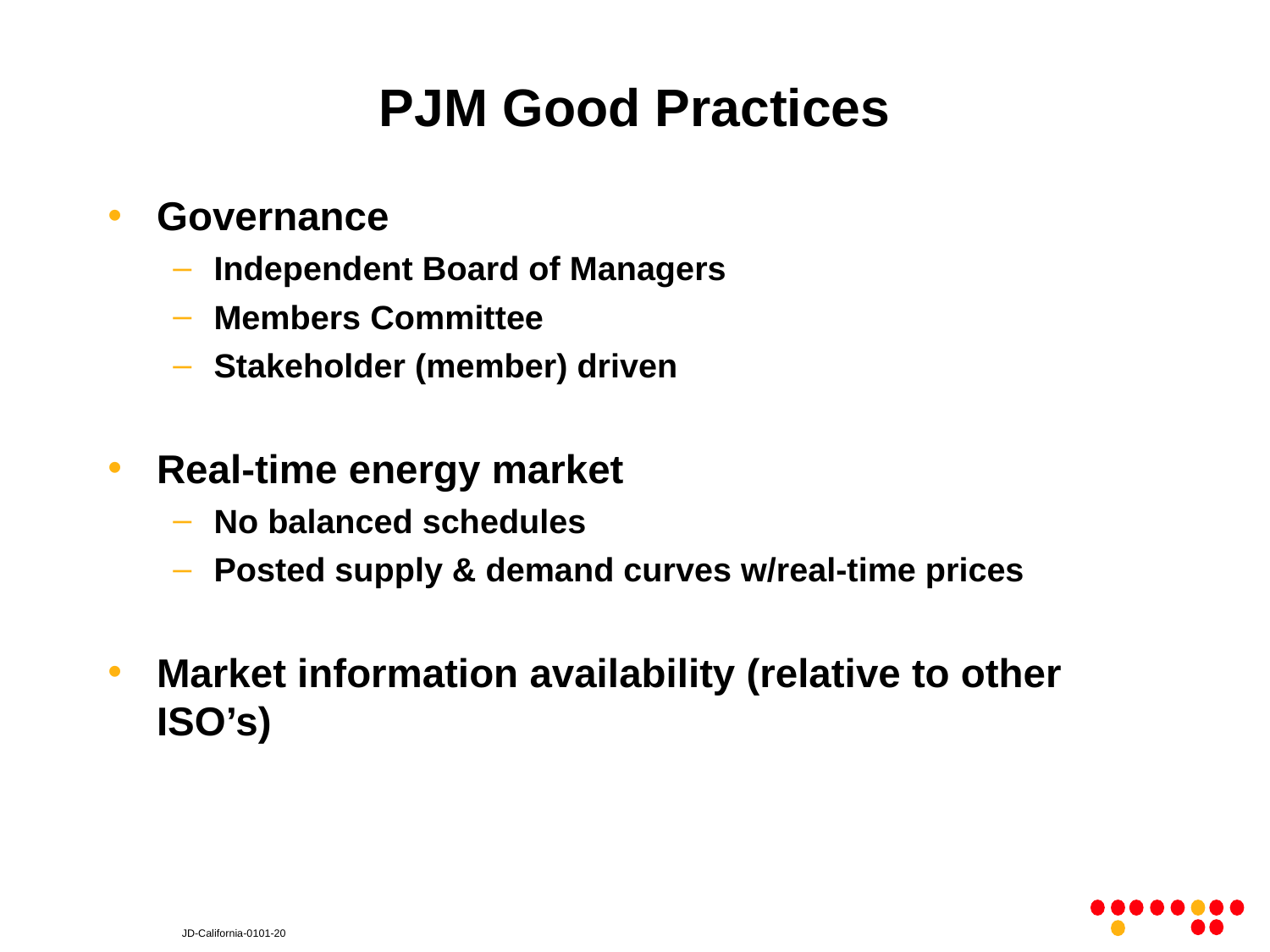

# PJM Good Practices
Governance
Independent Board of Managers
Members Committee
Stakeholder (member) driven

Real-time energy market
No balanced schedules
Posted supply & demand curves w/real-time prices

Market information availability (relative to other ISO’s)